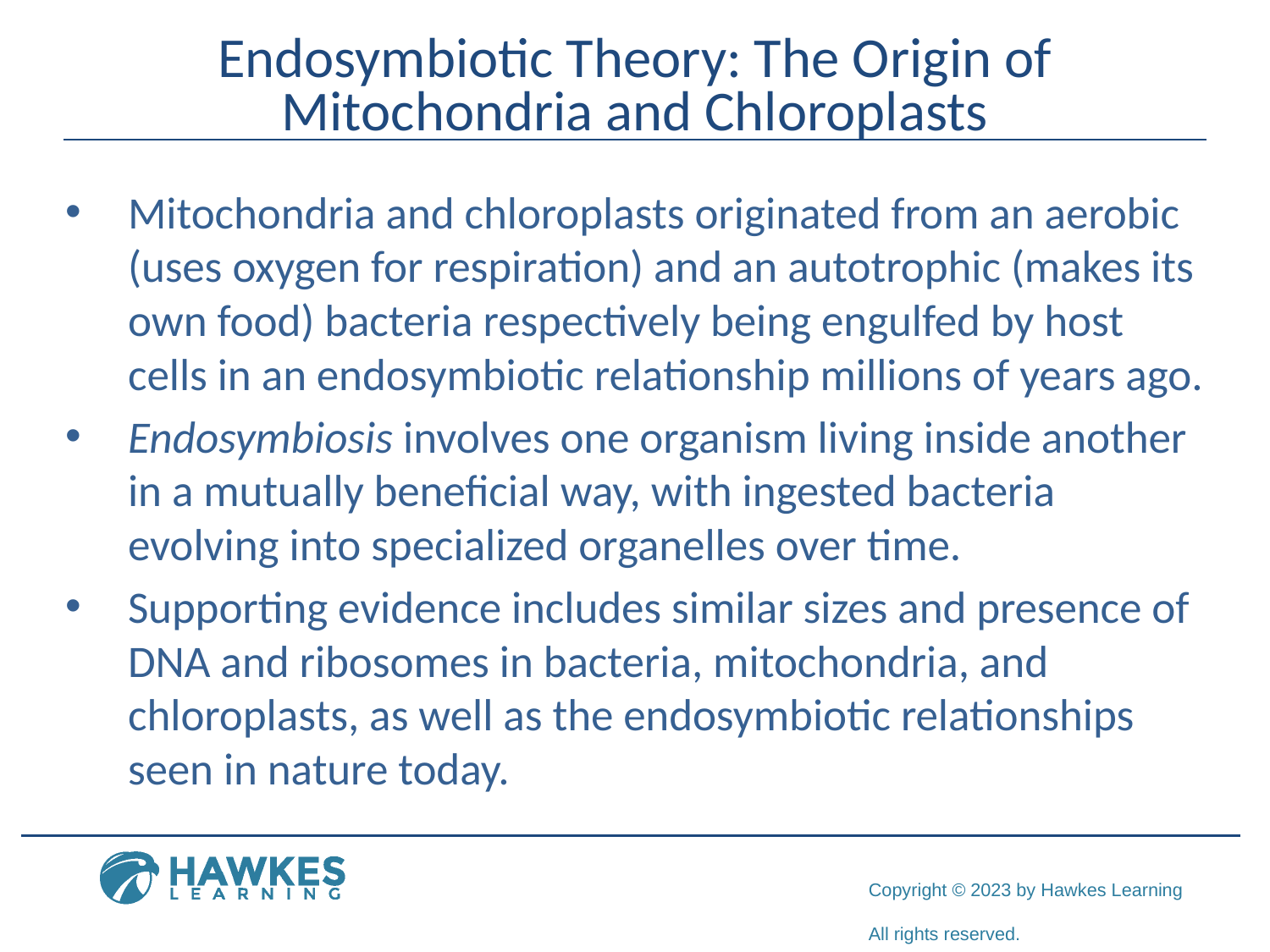

# Endosymbiotic Theory: The Origin of Mitochondria and Chloroplasts
Mitochondria and chloroplasts originated from an aerobic (uses oxygen for respiration) and an autotrophic (makes its own food) bacteria respectively being engulfed by host cells in an endosymbiotic relationship millions of years ago.
Endosymbiosis involves one organism living inside another in a mutually beneficial way, with ingested bacteria evolving into specialized organelles over time.
Supporting evidence includes similar sizes and presence of DNA and ribosomes in bacteria, mitochondria, and chloroplasts, as well as the endosymbiotic relationships seen in nature today.